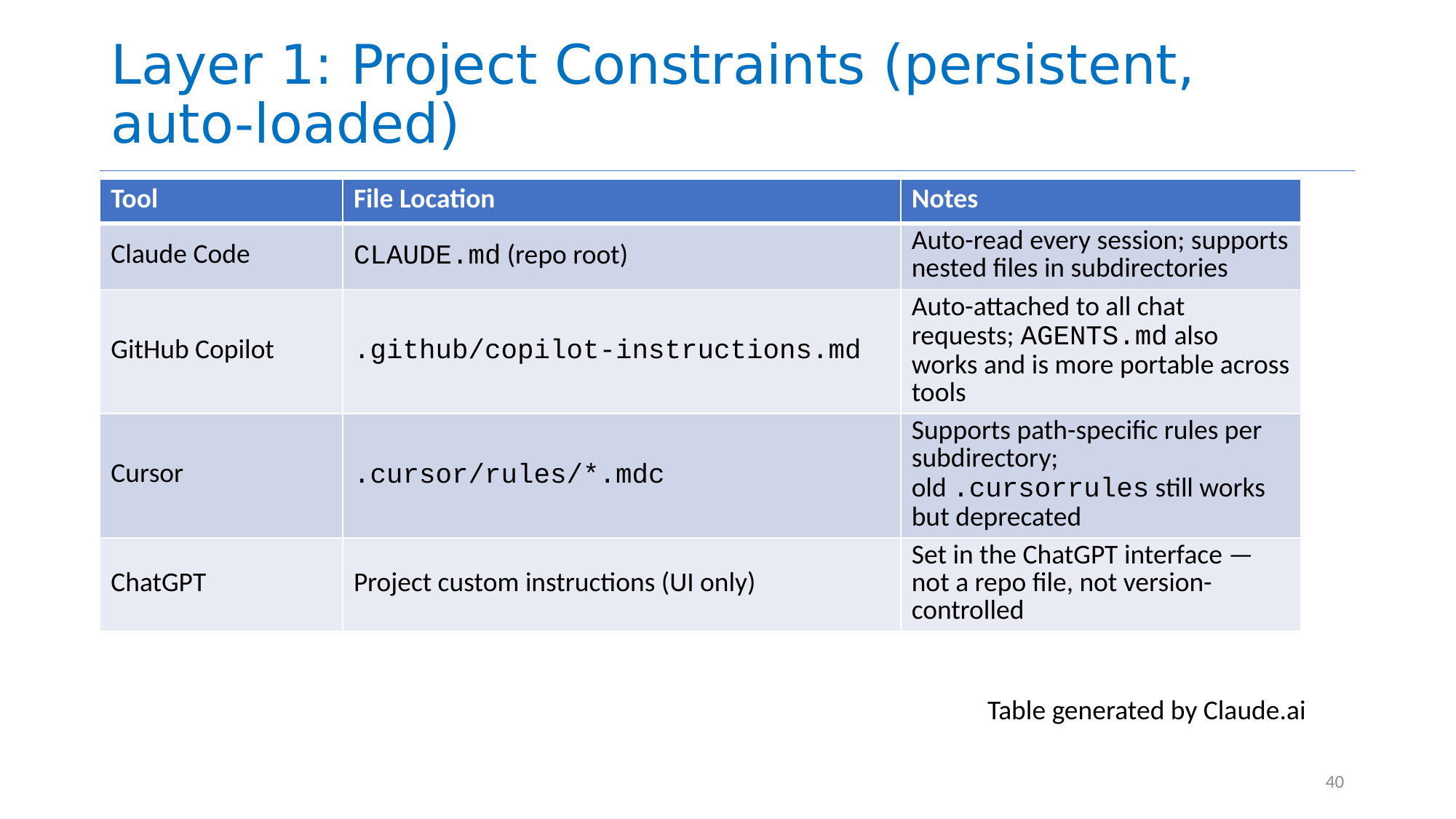

# Layer 1: Project Constraints (persistent, auto-loaded)
| Tool | File Location | Notes |
| --- | --- | --- |
| Claude Code | CLAUDE.md (repo root) | Auto-read every session; supports nested files in subdirectories |
| GitHub Copilot | .github/copilot-instructions.md | Auto-attached to all chat requests; AGENTS.md also works and is more portable across tools |
| Cursor | .cursor/rules/\*.mdc | Supports path-specific rules per subdirectory; old .cursorrules still works but deprecated |
| ChatGPT | Project custom instructions (UI only) | Set in the ChatGPT interface — not a repo file, not version-controlled |
Table generated by Claude.ai
40